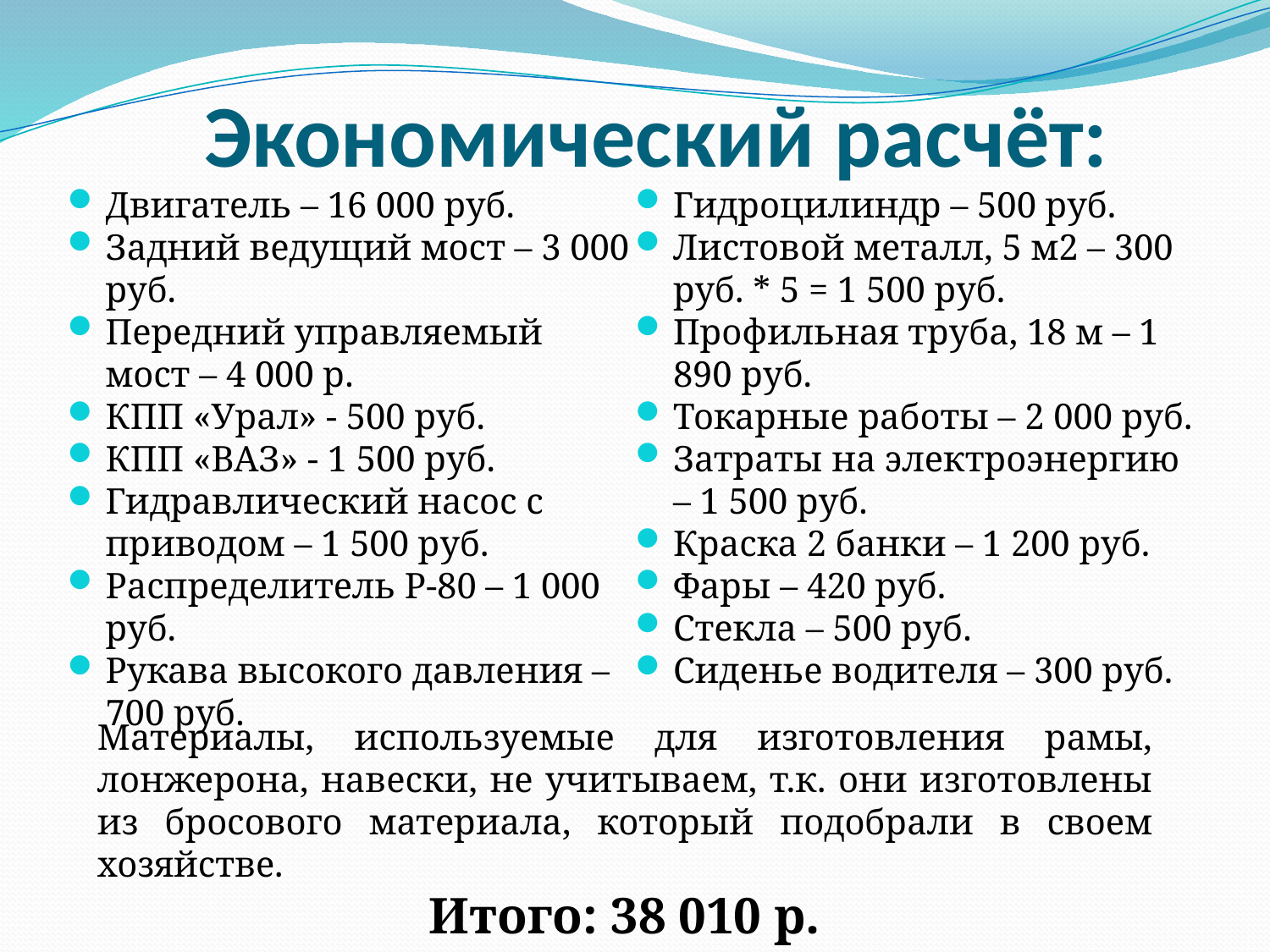

# Экономический расчёт:
Двигатель – 16 000 руб.
Задний ведущий мост – 3 000 руб.
Передний управляемый мост – 4 000 р.
КПП «Урал» - 500 руб.
КПП «ВАЗ» - 1 500 руб.
Гидравлический насос с приводом – 1 500 руб.
Распределитель Р-80 – 1 000 руб.
Рукава высокого давления – 700 руб.
Гидроцилиндр – 500 руб.
Листовой металл, 5 м2 – 300 руб. * 5 = 1 500 руб.
Профильная труба, 18 м – 1 890 руб.
Токарные работы – 2 000 руб.
Затраты на электроэнергию – 1 500 руб.
Краска 2 банки – 1 200 руб.
Фары – 420 руб.
Стекла – 500 руб.
Сиденье водителя – 300 руб.
Материалы, используемые для изготовления рамы, лонжерона, навески, не учитываем, т.к. они изготовлены из бросового материала, который подобрали в своем хозяйстве.
Итого: 38 010 р.